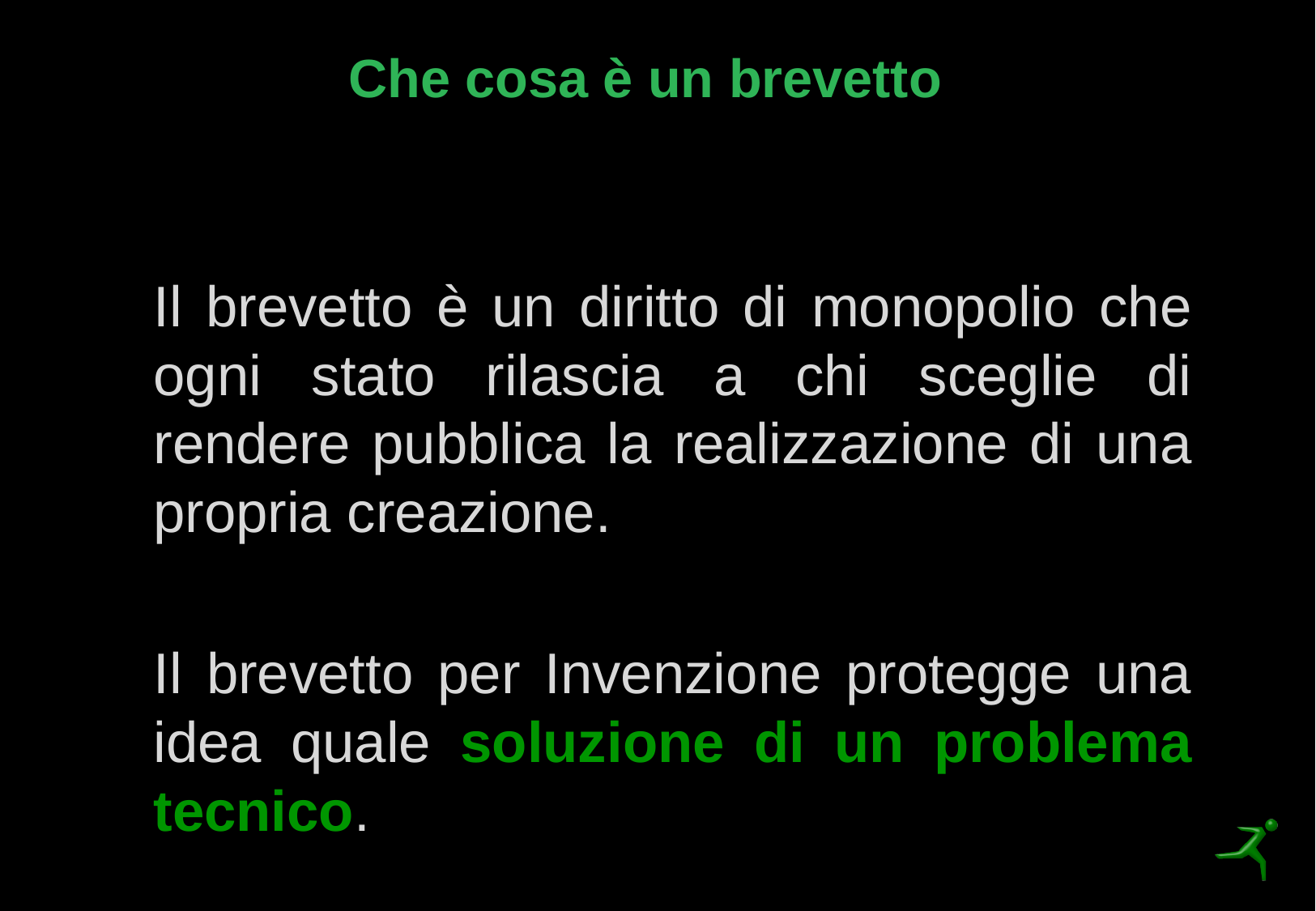

# Che cosa è un brevetto
Il brevetto è un diritto di monopolio che ogni stato rilascia a chi sceglie di rendere pubblica la realizzazione di una propria creazione.

Il brevetto per Invenzione protegge una idea quale soluzione di un problema tecnico.